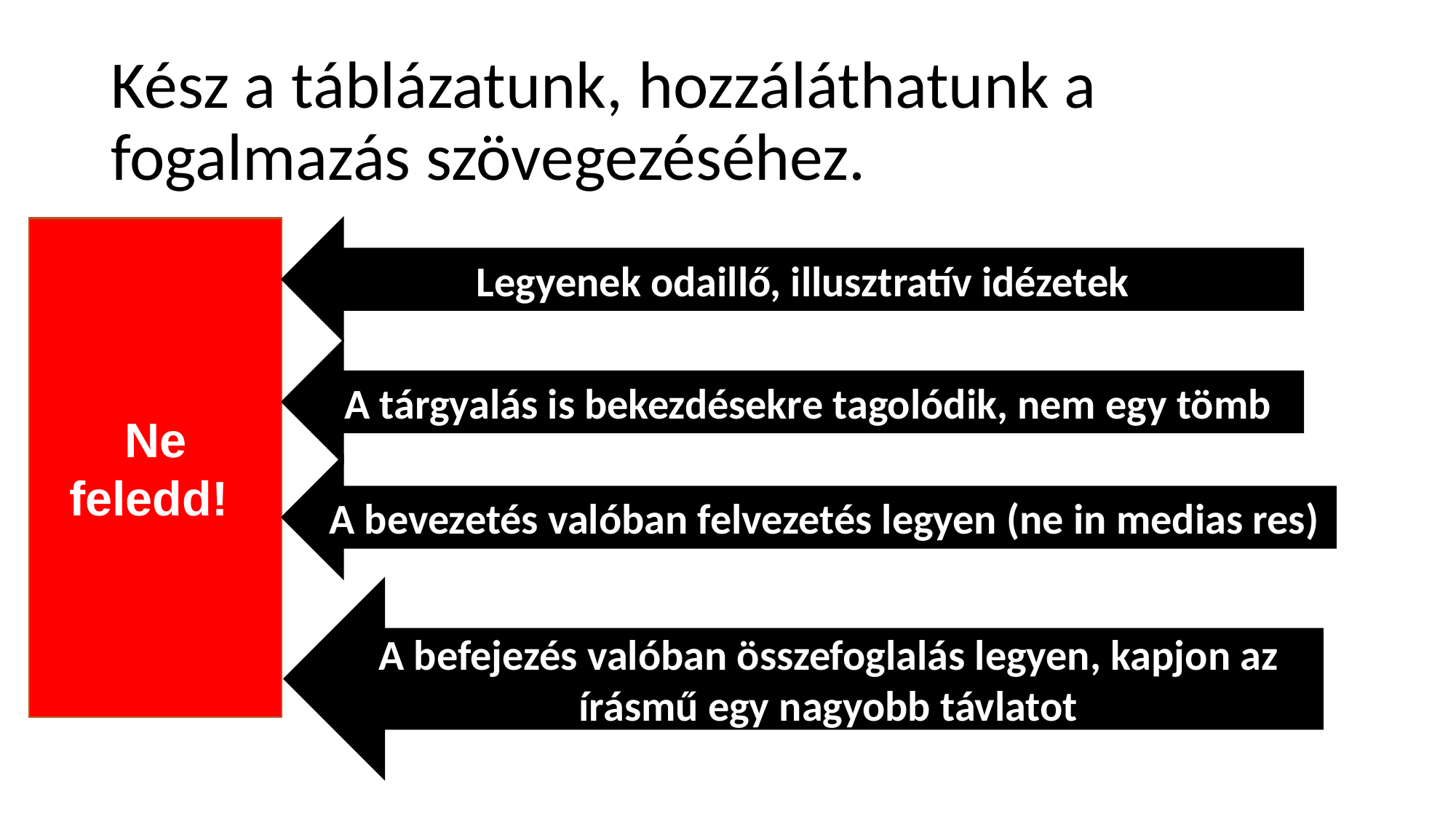

# Kész a táblázatunk, hozzáláthatunk a fogalmazás szövegezéséhez.
Legyenek odaillő, illusztratív idézetek
Ne feledd!

A tárgyalás is bekezdésekre tagolódik, nem egy tömb
A bevezetés valóban felvezetés legyen (ne in medias res)
A befejezés valóban összefoglalás legyen, kapjon az írásmű egy nagyobb távlatot